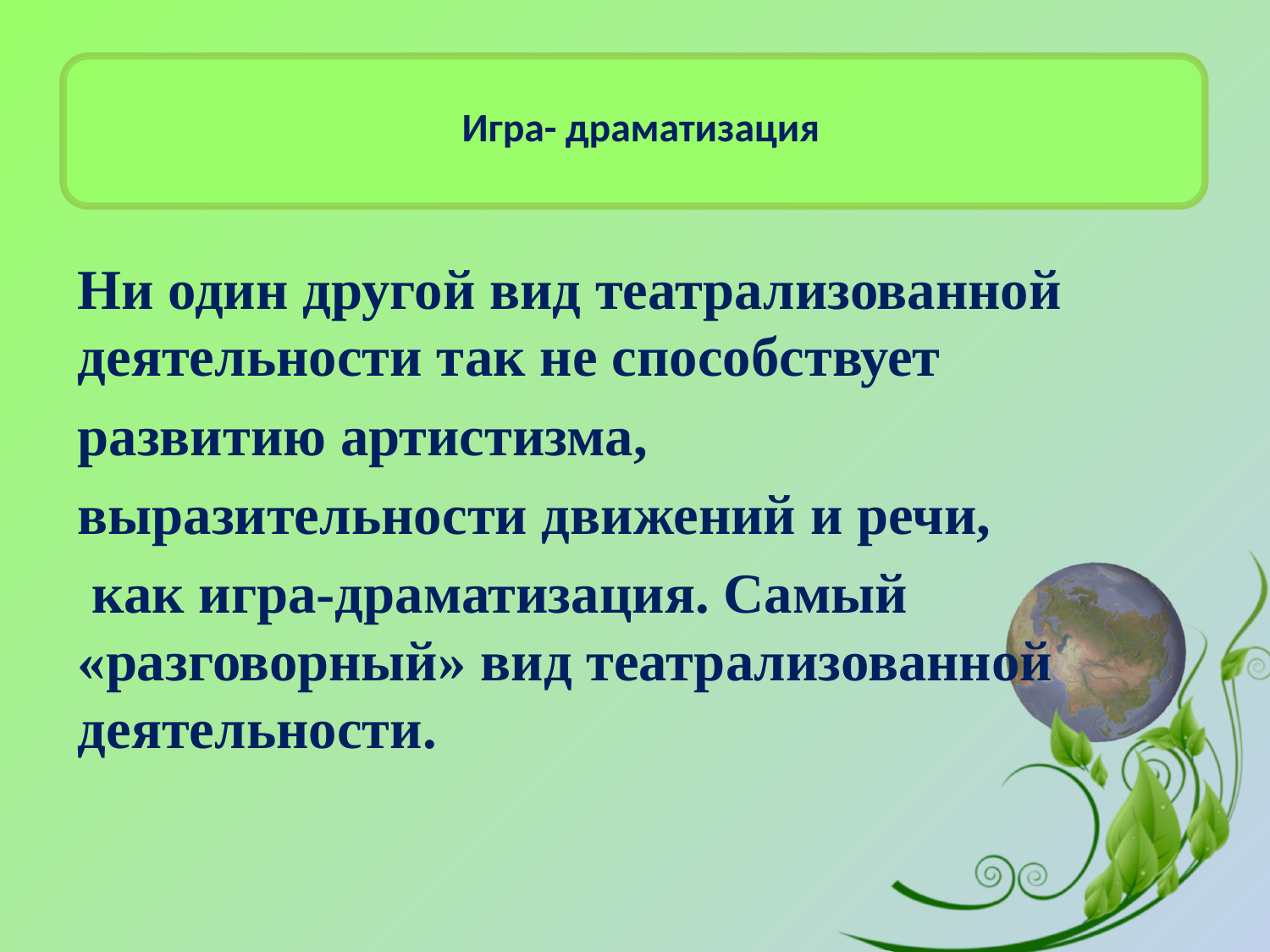

# Игра- драматизация
Ни один другой вид театрализованной деятельности так не способствует
развитию артистизма,
выразительности движений и речи,
 как игра-драматизация. Самый «разговорный» вид театрализованной деятельности.